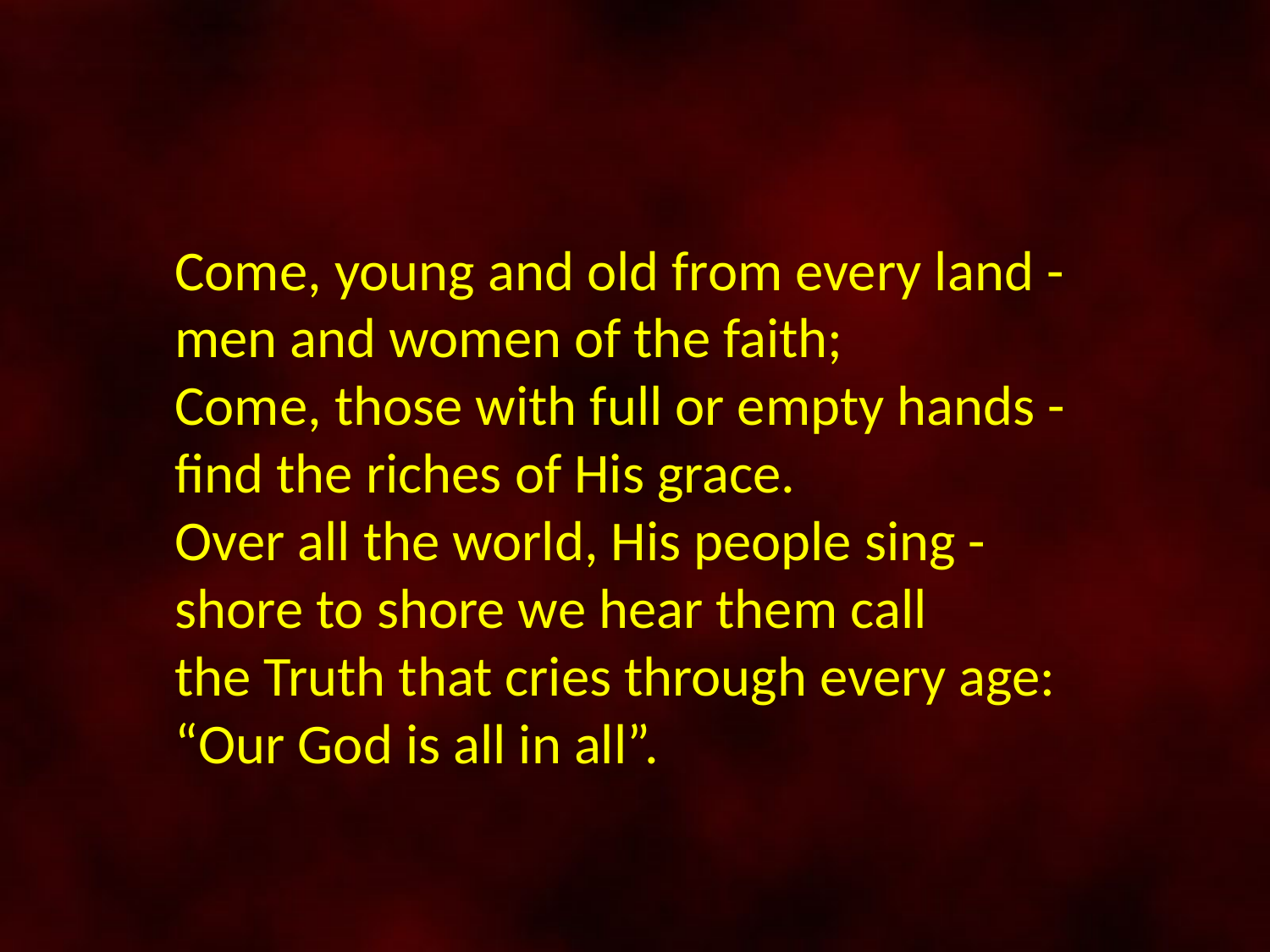

Come, young and old from every land -
men and women of the faith;
Come, those with full or empty hands -
find the riches of His grace.
Over all the world, His people sing -
shore to shore we hear them call
the Truth that cries through every age:
“Our God is all in all”.